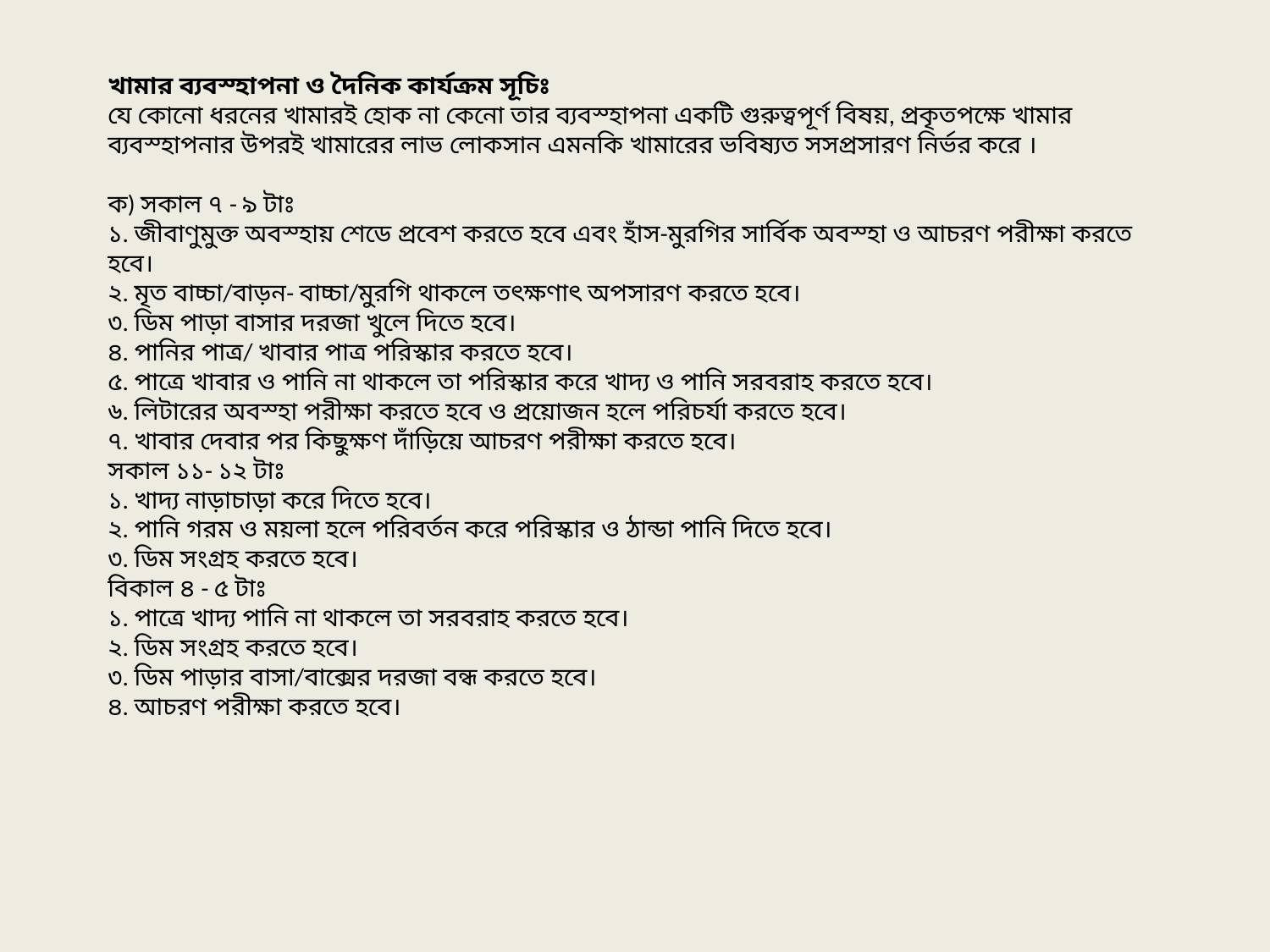

খামার ব্যবস্হাপনা ও দৈনিক কার্যক্রম সূচিঃ
যে কোনো ধরনের খামারই হোক না কেনো তার ব্যবস্হাপনা একটি গুরুত্বপূর্ণ বিষয়, প্রকৃতপক্ষে খামার ব্যবস্হাপনার উপরই খামারের লাভ লোকসান এমনকি খামারের ভবিষ্যত সসপ্রসারণ নির্ভর করে ।
ক) সকাল ৭ - ৯ টাঃ
১. জীবাণুমুক্ত অবস্হায় শেডে প্রবেশ করতে হবে এবং হাঁস-মুরগির সার্বিক অবস্হা ও আচরণ পরীক্ষা করতে হবে।
২. মৃত বাচ্চা/বাড়ন- বাচ্চা/মুরগি থাকলে তৎক্ষণাৎ অপসারণ করতে হবে।
৩. ডিম পাড়া বাসার দরজা খুলে দিতে হবে।
৪. পানির পাত্র/ খাবার পাত্র পরিস্কার করতে হবে।
৫. পাত্রে খাবার ও পানি না থাকলে তা পরিস্কার করে খাদ্য ও পানি সরবরাহ করতে হবে।
৬. লিটারের অবস্হা পরীক্ষা করতে হবে ও প্রয়োজন হলে পরিচর্যা করতে হবে।
৭. খাবার দেবার পর কিছুক্ষণ দাঁড়িয়ে আচরণ পরীক্ষা করতে হবে।
সকাল ১১- ১২ টাঃ
১. খাদ্য নাড়াচাড়া করে দিতে হবে।
২. পানি গরম ও ময়লা হলে পরিবর্তন করে পরিস্কার ও ঠান্ডা পানি দিতে হবে।
৩. ডিম সংগ্রহ করতে হবে।
বিকাল ৪ - ৫ টাঃ
১. পাত্রে খাদ্য পানি না থাকলে তা সরবরাহ করতে হবে।
২. ডিম সংগ্রহ করতে হবে।
৩. ডিম পাড়ার বাসা/বাক্সের দরজা বন্ধ করতে হবে।
৪. আচরণ পরীক্ষা করতে হবে।